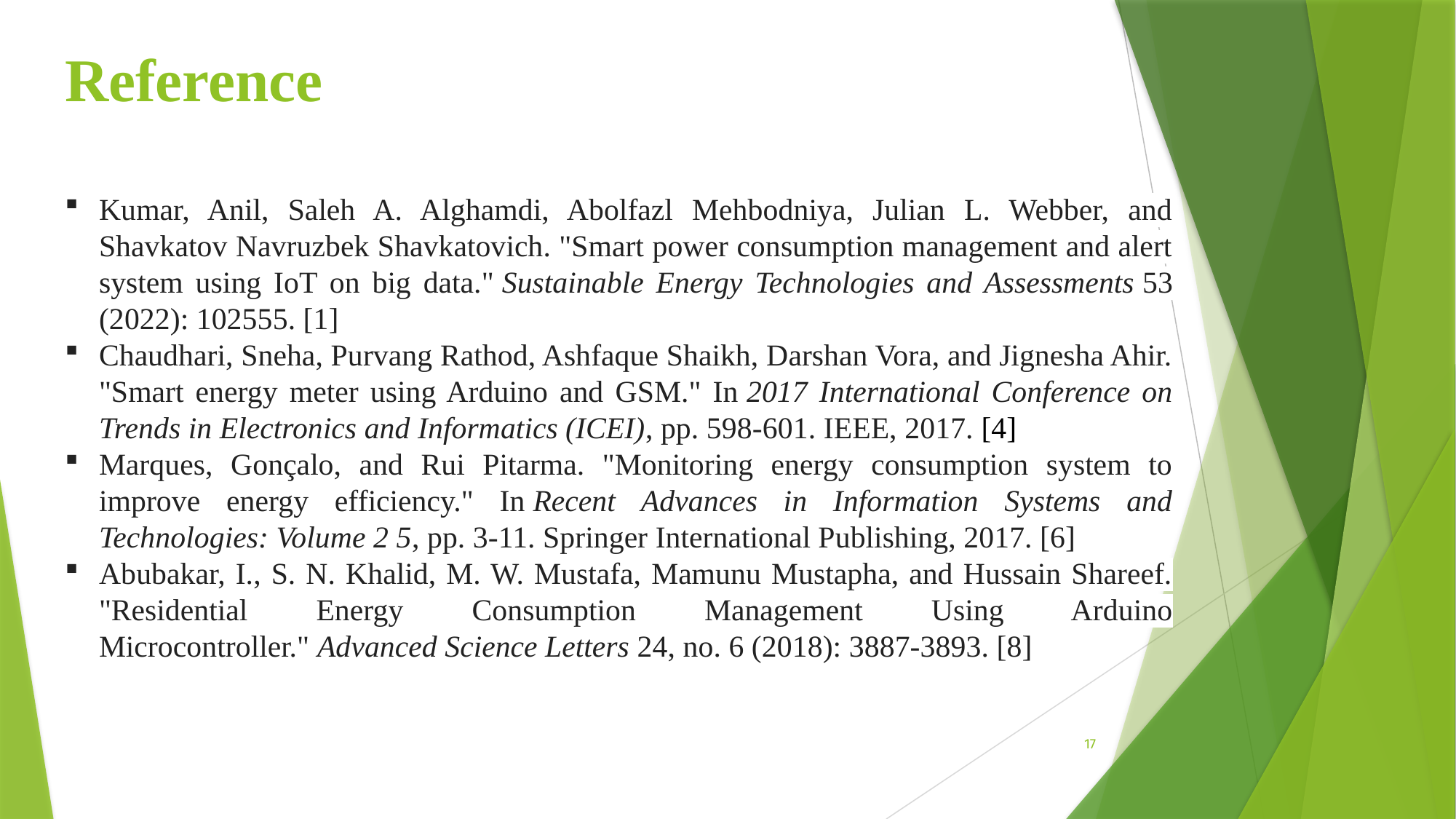

# Reference
Kumar, Anil, Saleh A. Alghamdi, Abolfazl Mehbodniya, Julian L. Webber, and Shavkatov Navruzbek Shavkatovich. "Smart power consumption management and alert system using IoT on big data." Sustainable Energy Technologies and Assessments 53 (2022): 102555. [1]
Chaudhari, Sneha, Purvang Rathod, Ashfaque Shaikh, Darshan Vora, and Jignesha Ahir. "Smart energy meter using Arduino and GSM." In 2017 International Conference on Trends in Electronics and Informatics (ICEI), pp. 598-601. IEEE, 2017. [4]
Marques, Gonçalo, and Rui Pitarma. "Monitoring energy consumption system to improve energy efficiency." In Recent Advances in Information Systems and Technologies: Volume 2 5, pp. 3-11. Springer International Publishing, 2017. [6]
Abubakar, I., S. N. Khalid, M. W. Mustafa, Mamunu Mustapha, and Hussain Shareef. "Residential Energy Consumption Management Using Arduino Microcontroller." Advanced Science Letters 24, no. 6 (2018): 3887-3893. [8]
17